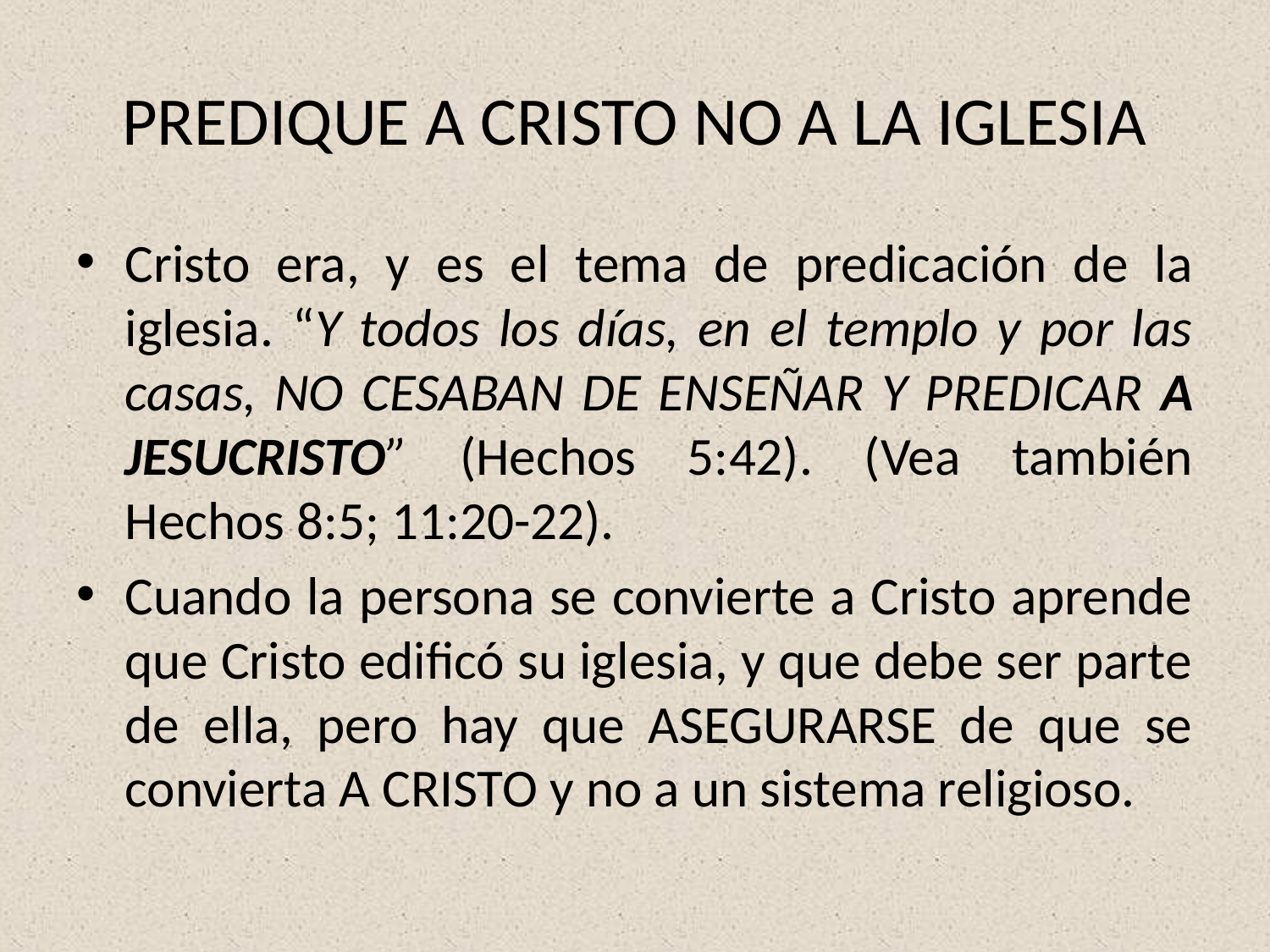

# PREDIQUE A CRISTO NO A LA IGLESIA
Cristo era, y es el tema de predicación de la iglesia. “Y todos los días, en el templo y por las casas, NO CESABAN DE ENSEÑAR Y PREDICAR A JESUCRISTO” (Hechos 5:42). (Vea también Hechos 8:5; 11:20-22).
Cuando la persona se convierte a Cristo aprende que Cristo edificó su iglesia, y que debe ser parte de ella, pero hay que ASEGURARSE de que se convierta A CRISTO y no a un sistema religioso.